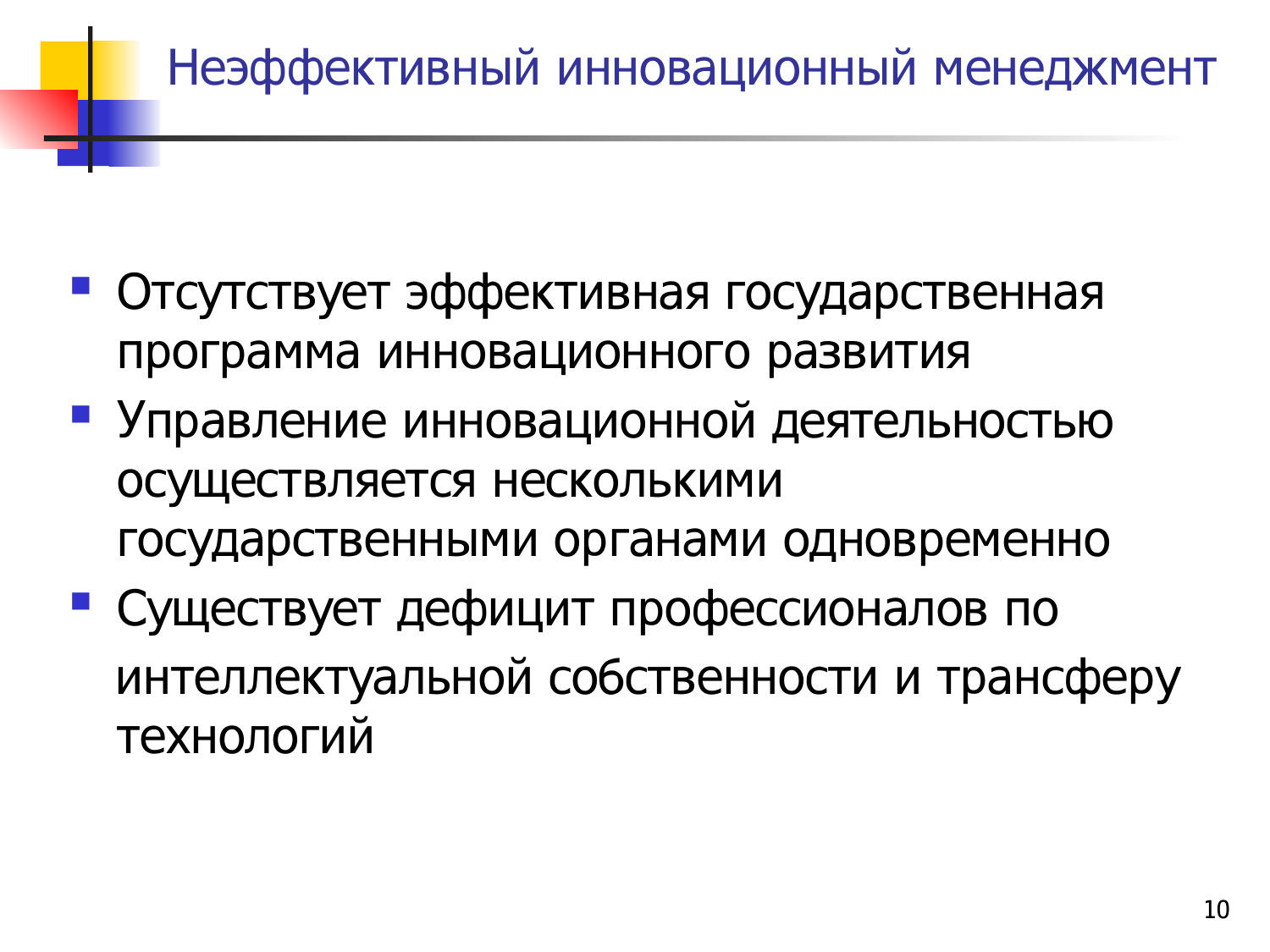

# Неэффективный инновационный менеджмент
Отсутствует эффективная государственная программа инновационного развития
Управление инновационной деятельностью осуществляется несколькими государственными органами одновременно
Существует дефицит профессионалов по
   интеллектуальной собственности и трансферу технологий

10